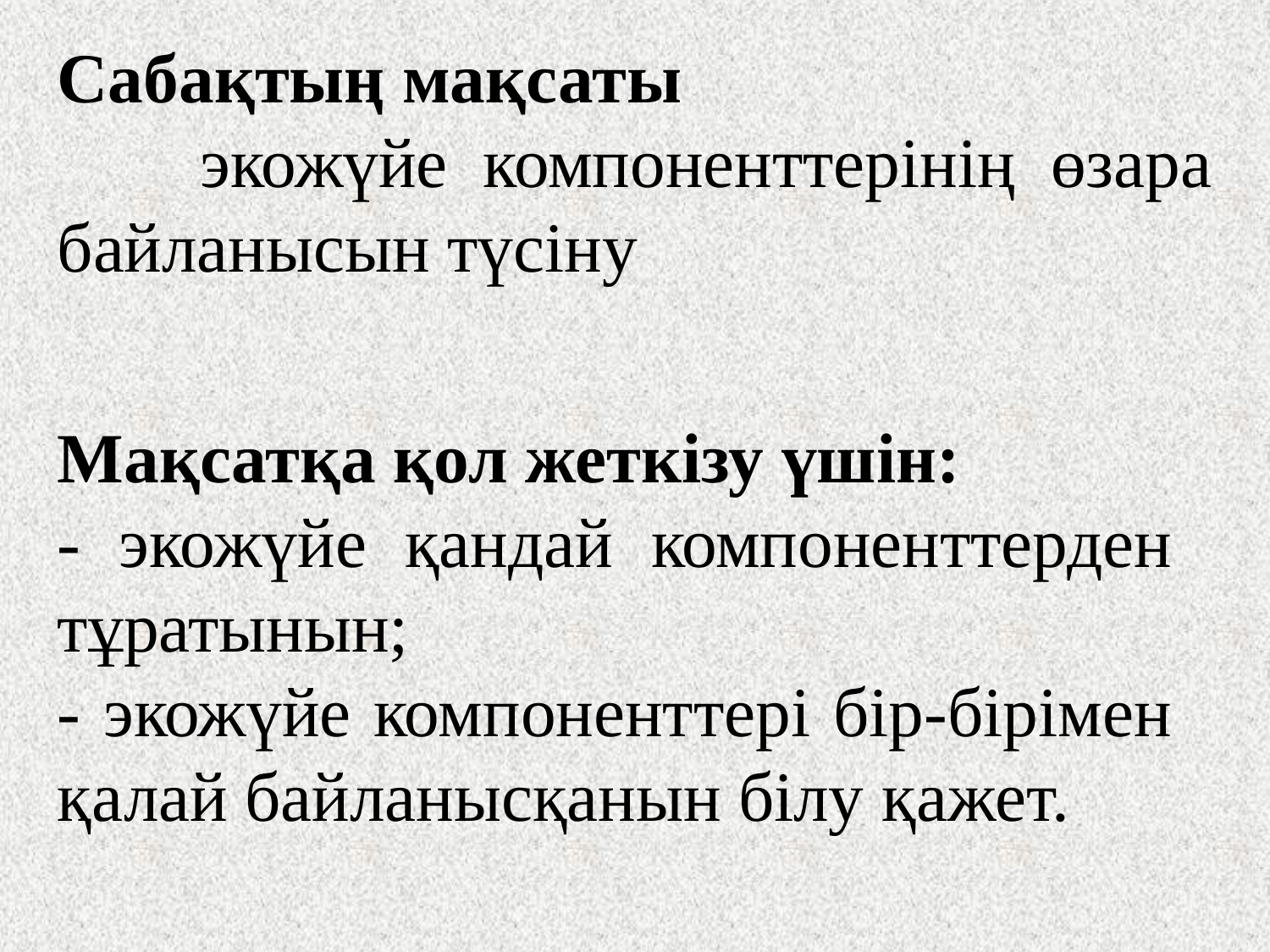

Сабақтың мақсаты
    экожүйе компоненттерінің өзара байланысын түсіну

Мақсатқа қол жеткізу үшін:
- экожүйе қандай компоненттерден тұратынын;
- экожүйе компоненттері бір-бірімен қалай байланысқанын білу қажет.